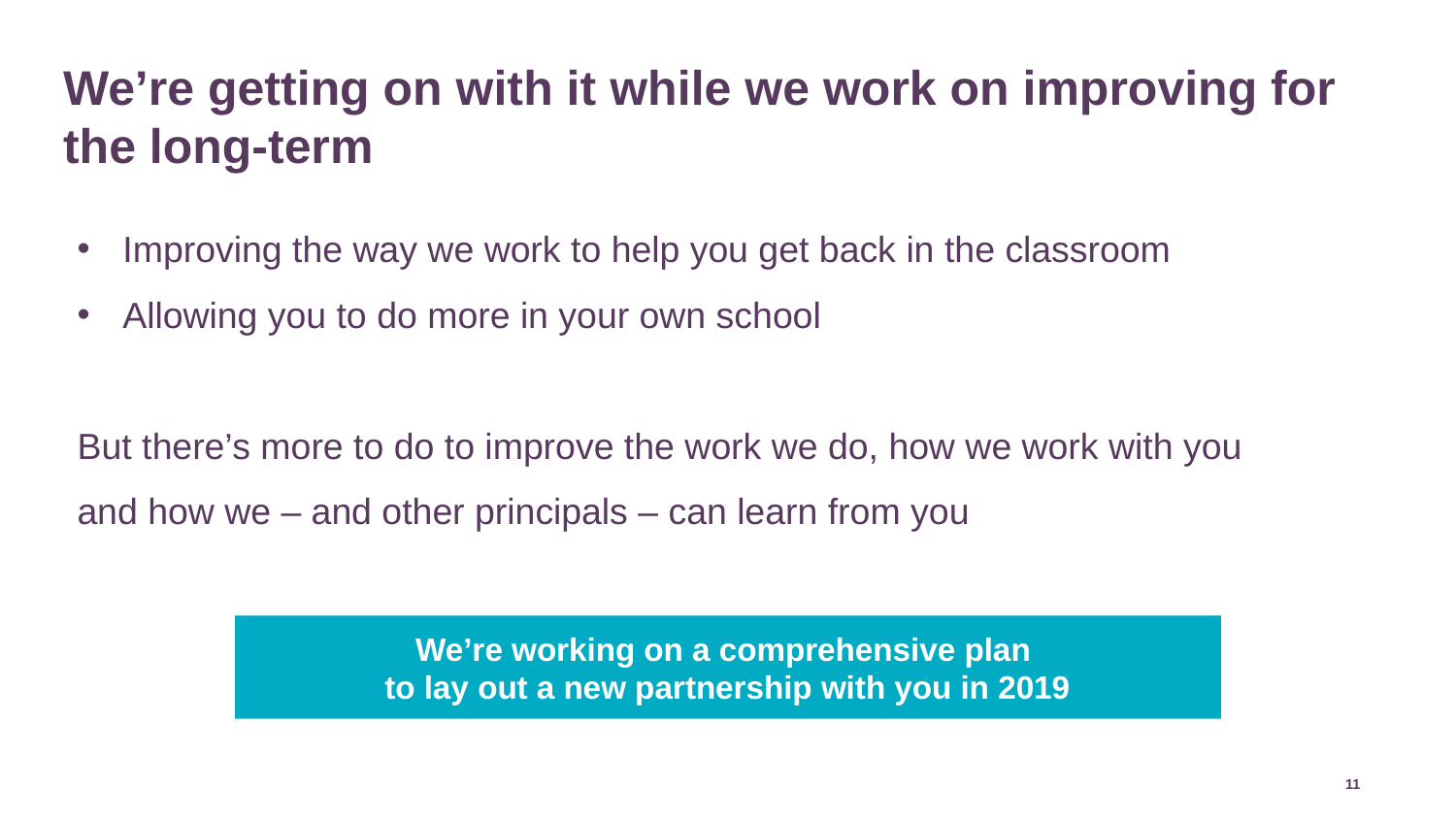

# We’re getting on with it while we work on improving for the long-term
Improving the way we work to help you get back in the classroom
Allowing you to do more in your own school

But there’s more to do to improve the work we do, how we work with you and how we – and other principals – can learn from you

We’re working on a comprehensive plan
to lay out a new partnership with you in 2019
11